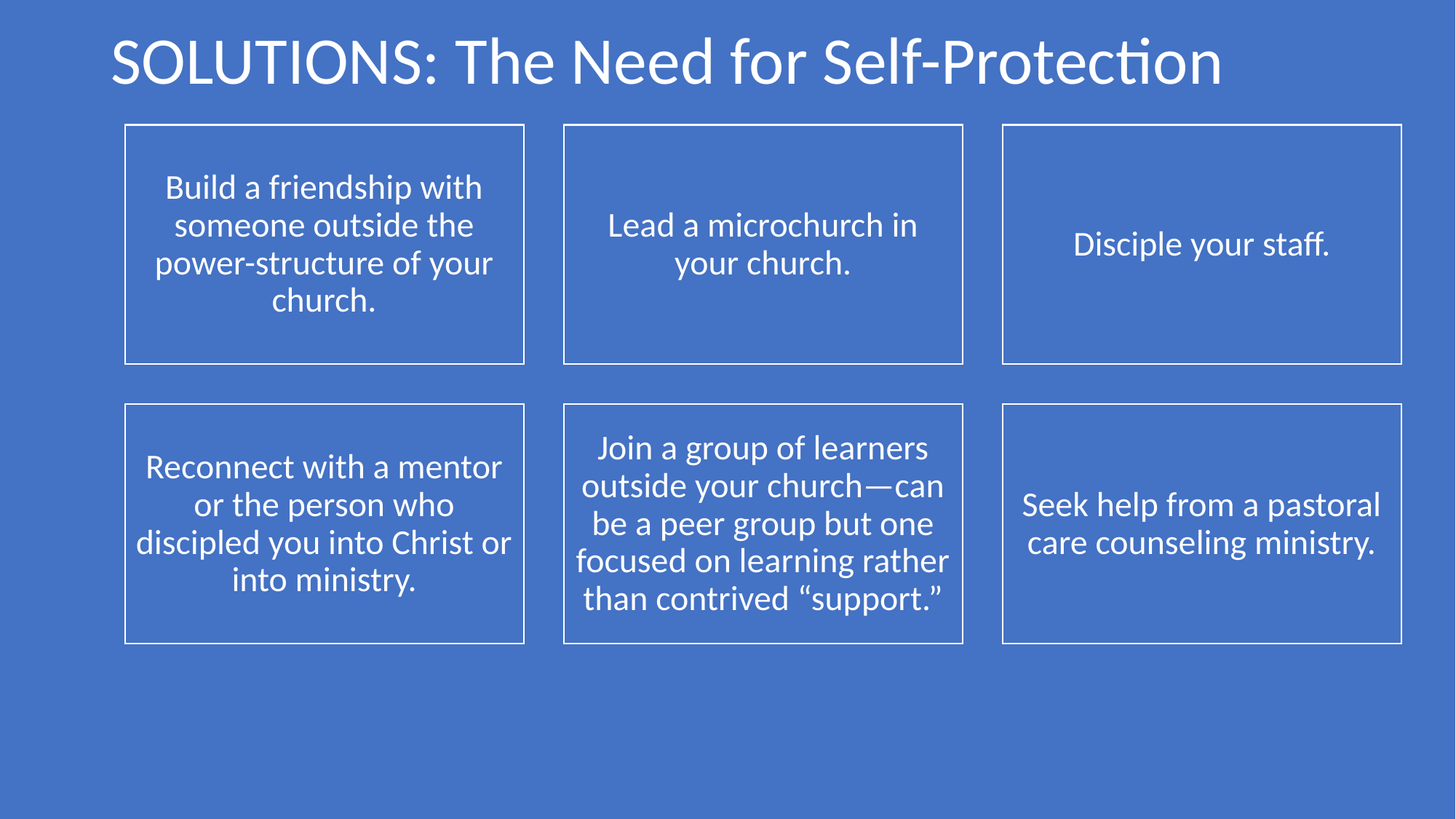

# SOLUTIONS: The Need for Self-Protection
Build a friendship with someone outside the power-structure of your church.
Lead a microchurch in your church.
Disciple your staff.
Reconnect with a mentor or the person who discipled you into Christ or into ministry.
Join a group of learners outside your church—can be a peer group but one focused on learning rather than contrived “support.”
Seek help from a pastoral care counseling ministry.